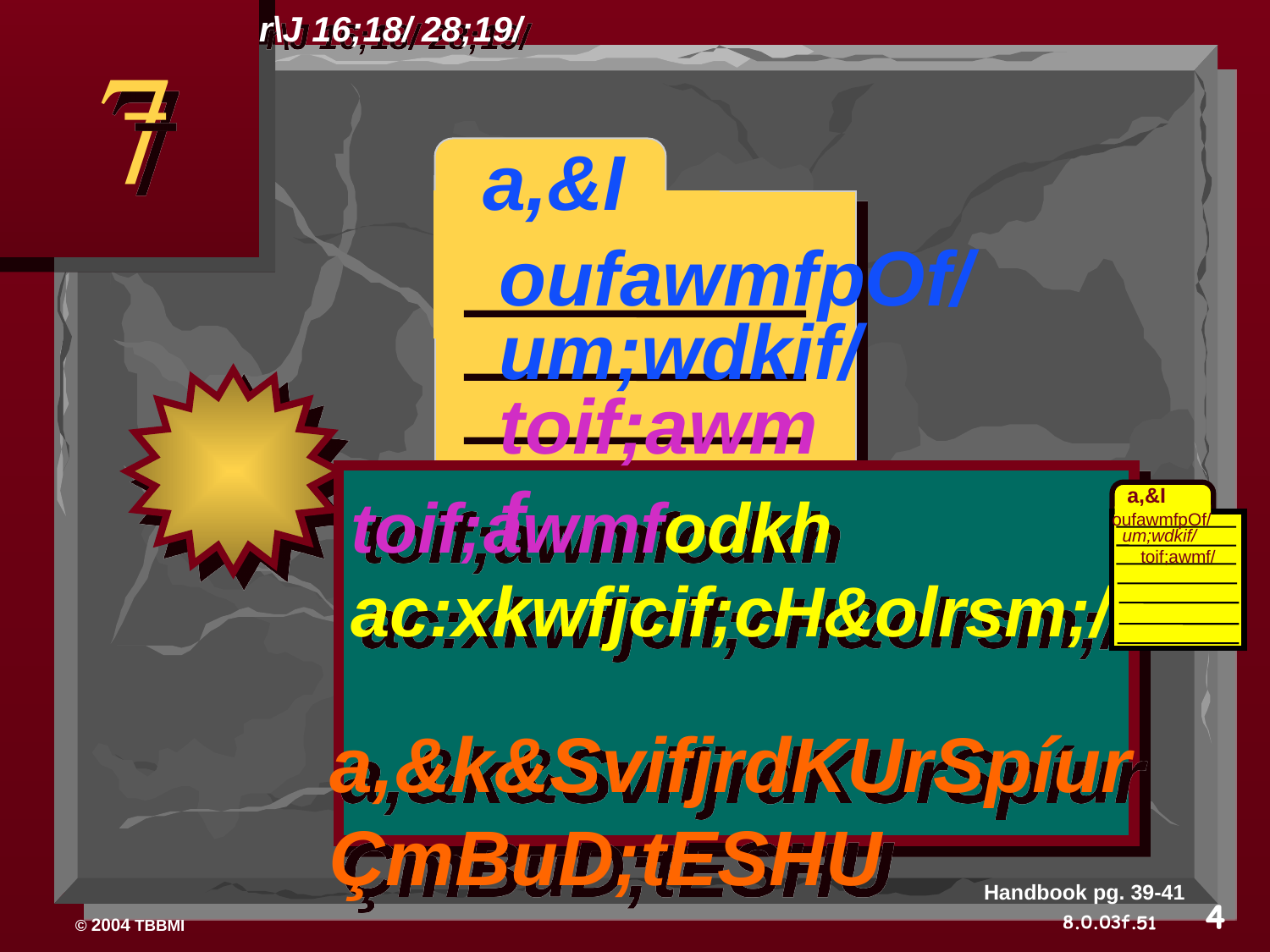

r\J 16;18/ 28;19/

7

 a,&I

oufawmfpOf/
um;wdkif/

toif;awmf

toif;awmfodkh ac:xkwfjcif;cH&olrsm;/
a,&I

oufawmfpOf/

um;wdkif/

toif;awmf/

a,&k&SvifjrdKUrSpíurÇmBuD;tESHU

Handbook pg. 39-41
4
51